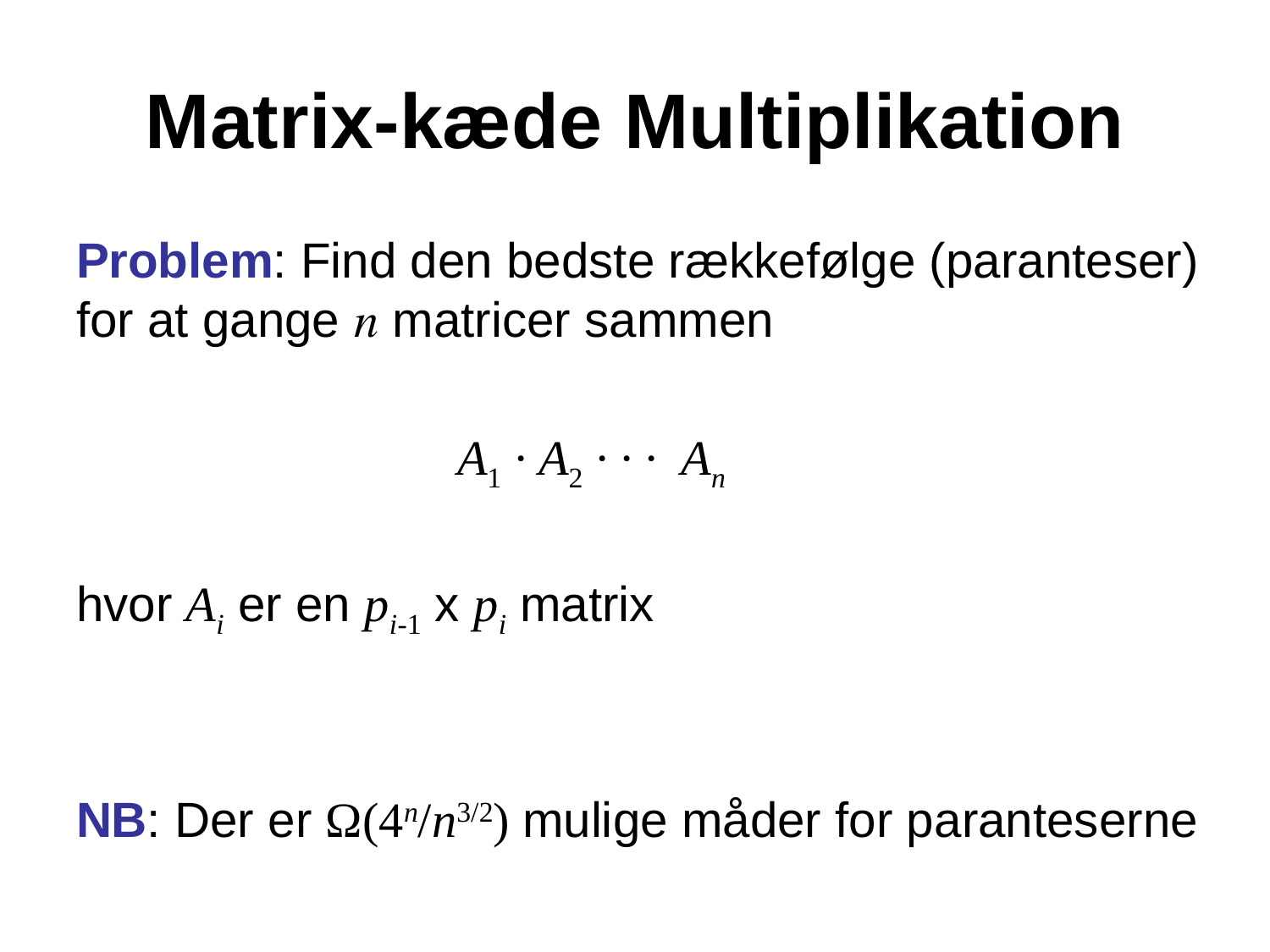

# Matrix-kæde Multiplikation
Problem: Find den bedste rækkefølge (paranteser) for at gange n matricer sammen

			A1 · A2 · · ·  An

hvor Ai er en pi-1 x pi matrix

NB: Der er Ω(4n/n3/2) mulige måder for paranteserne